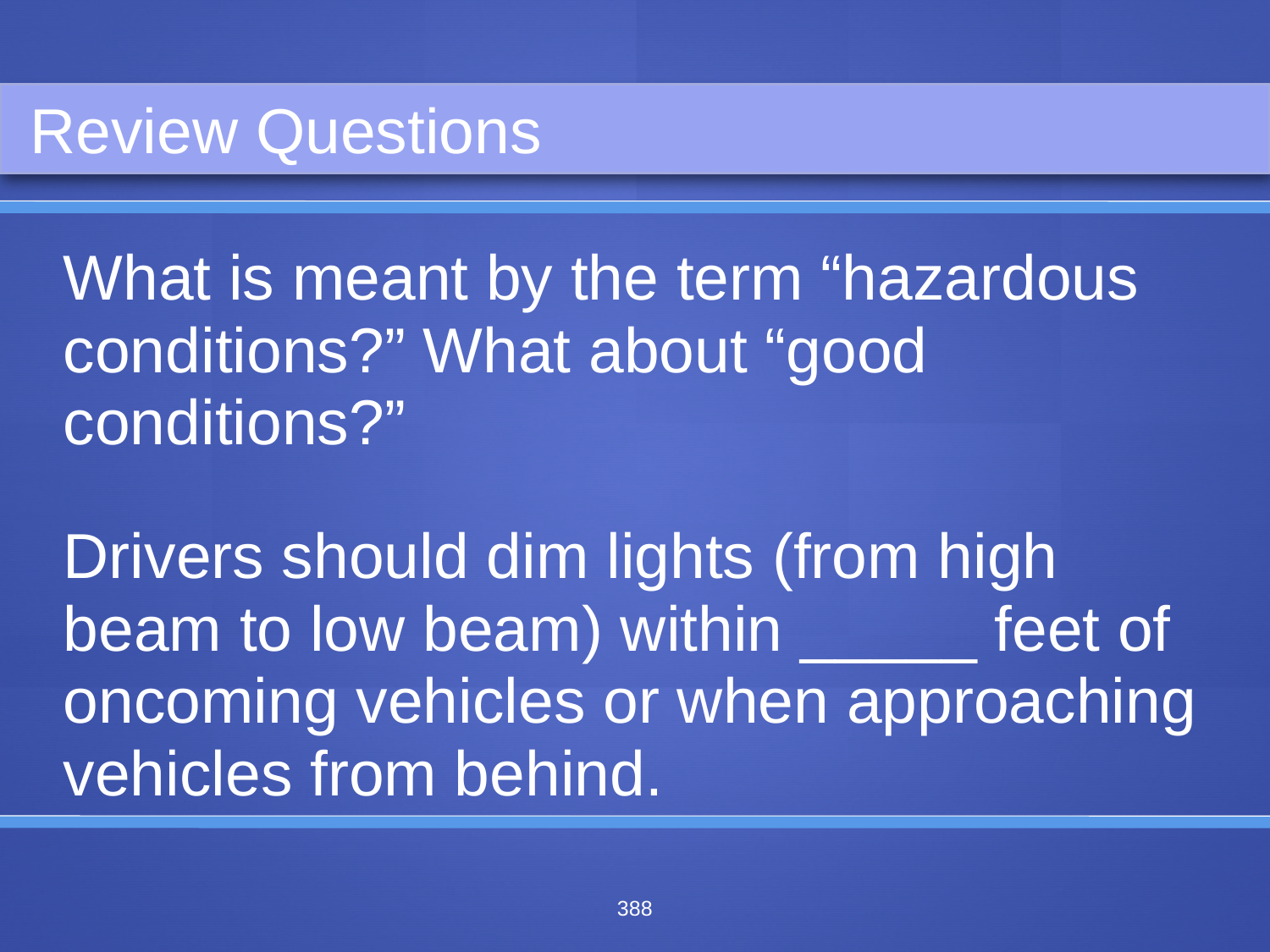

Review Questions
What is meant by the term “hazardous conditions?” What about “good conditions?”

Drivers should dim lights (from high beam to low beam) within _____ feet of oncoming vehicles or when approaching vehicles from behind.

388